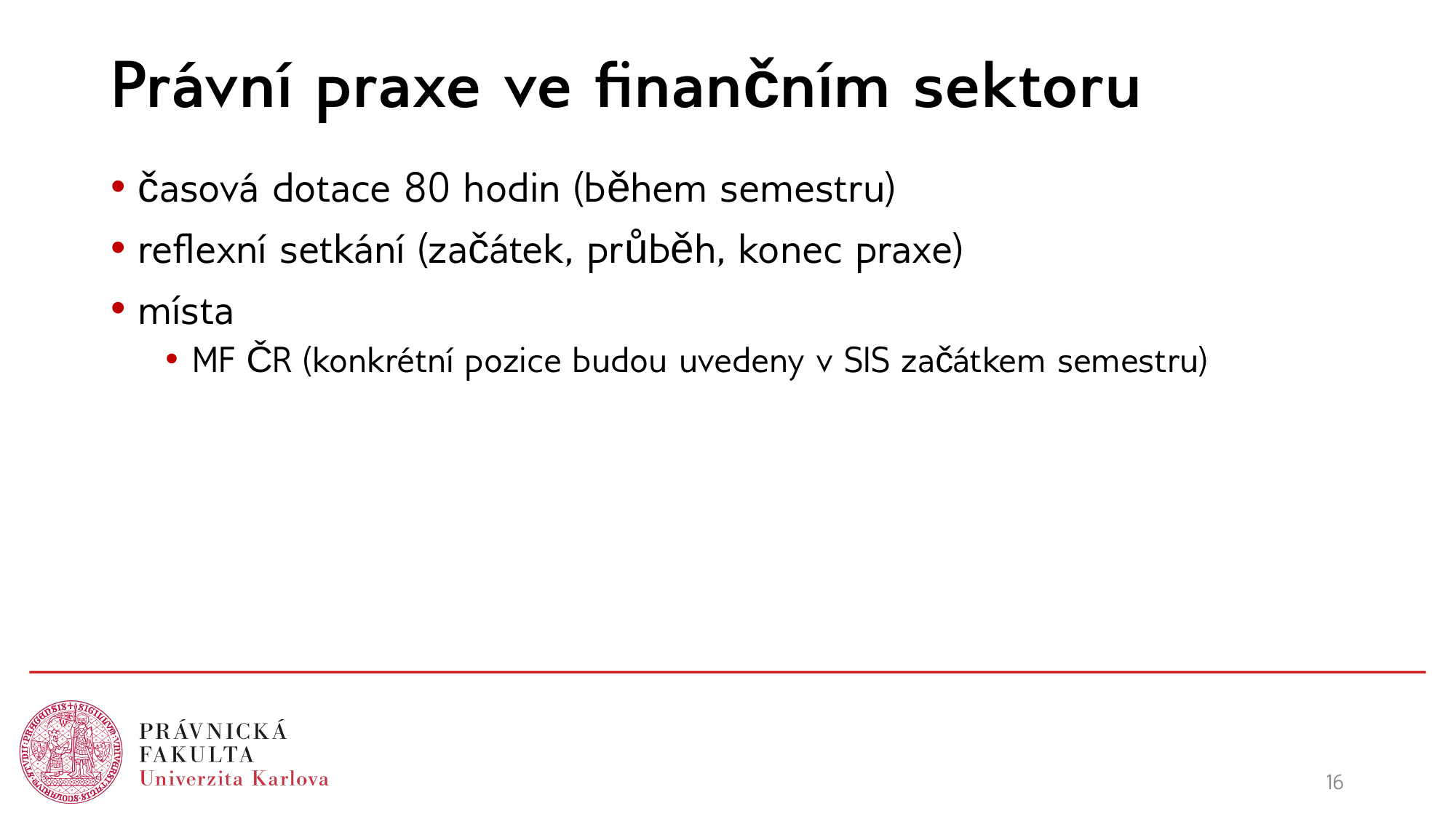

# Právní praxe ve finančním sektoru
časová dotace 80 hodin (během semestru)
reflexní setkání (začátek, průběh, konec praxe)
místa
MF ČR (konkrétní pozice budou uvedeny v SIS začátkem semestru)
16